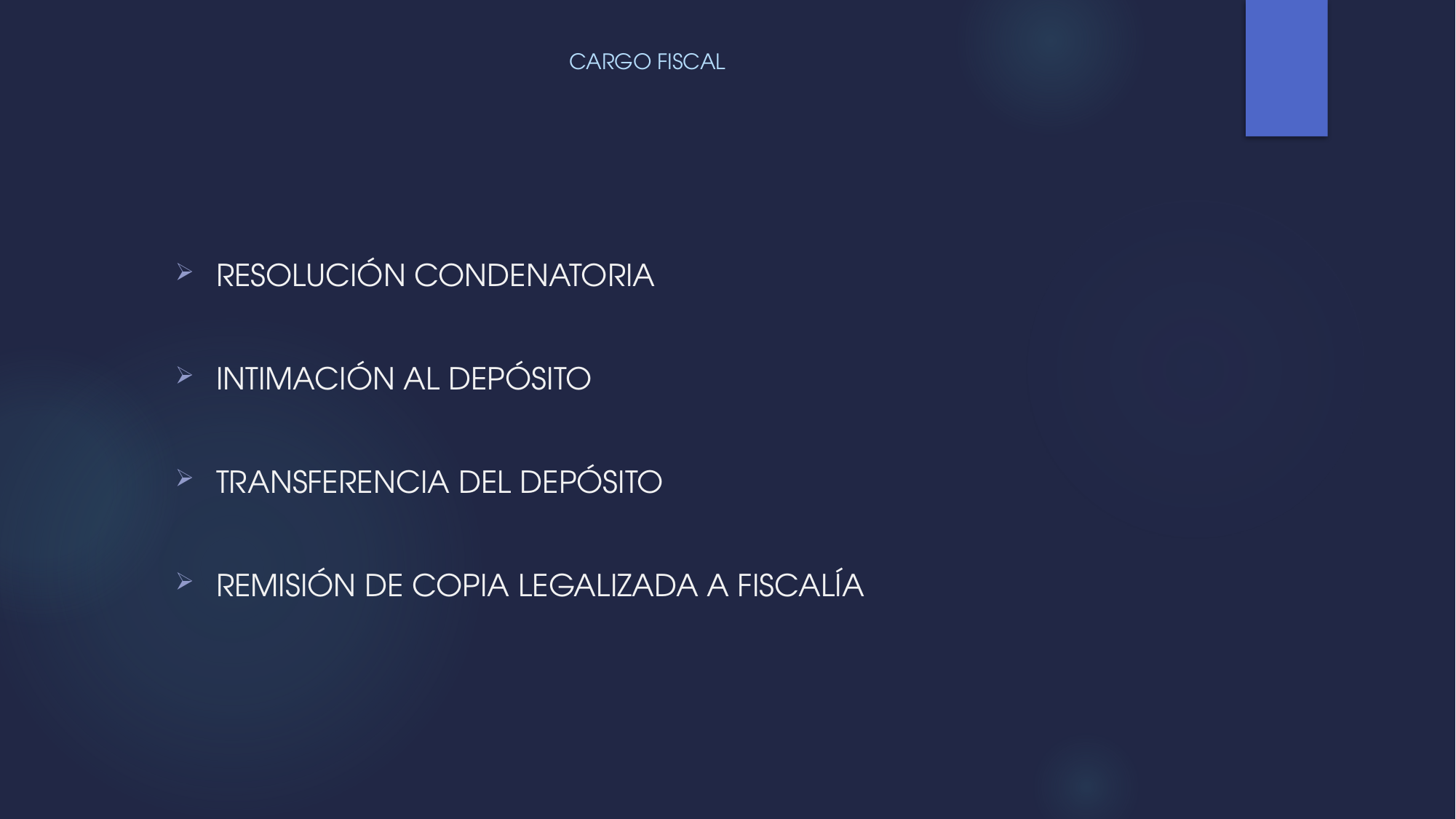

# CARGO FISCAL
RESOLUCIÓN CONDENATORIA

INTIMACIÓN AL DEPÓSITO

TRANSFERENCIA DEL DEPÓSITO

REMISIÓN DE COPIA LEGALIZADA A FISCALÍA